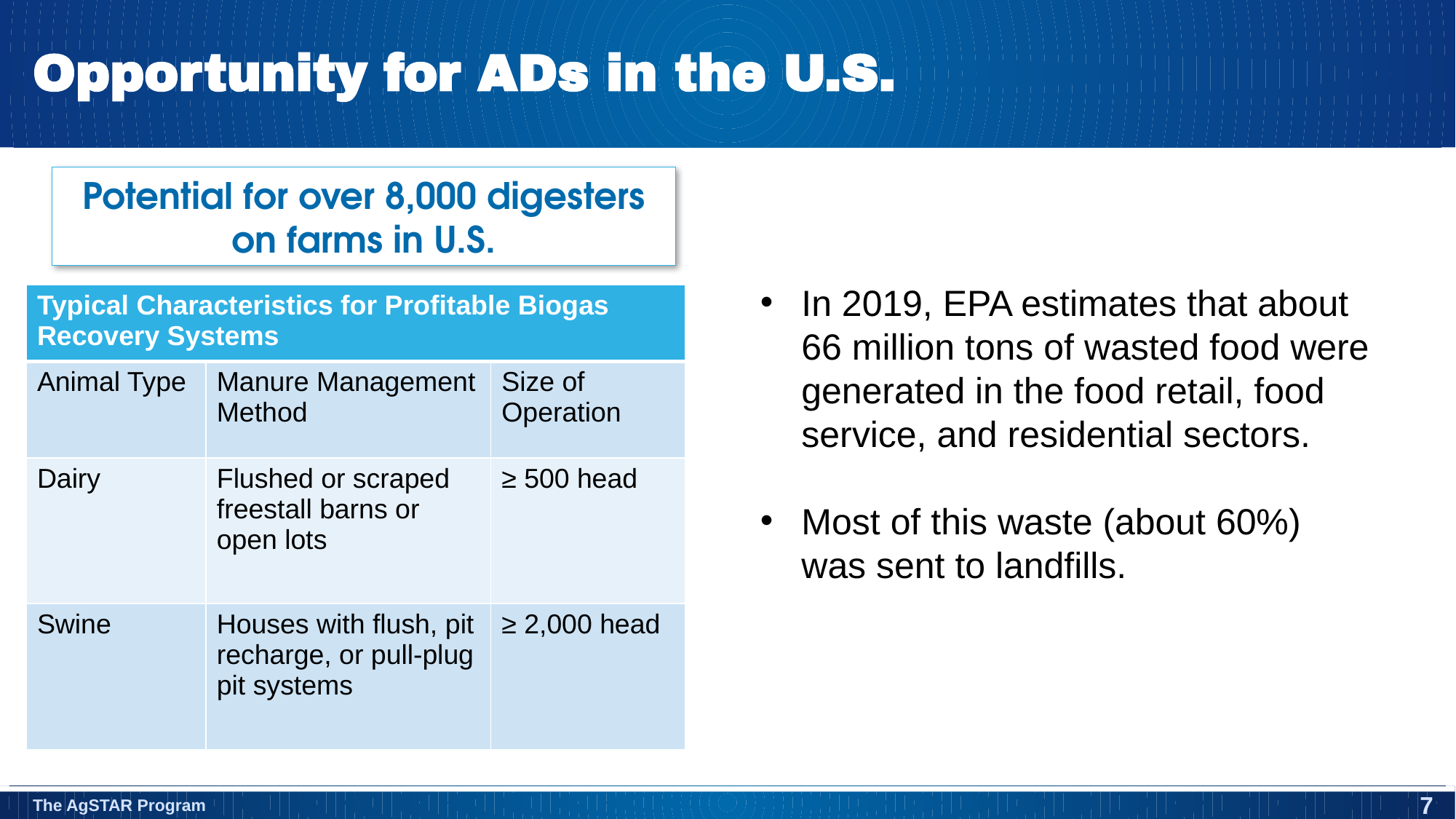

# Opportunity for ADs in the U.S.
Potential for over 8,000 digesters on farms in U.S.
In 2019, EPA estimates that about 66 million tons of wasted food were generated in the food retail, food service, and residential sectors.

Most of this waste (about 60%) was sent to landfills.

| Typical Characteristics for Profitable Biogas Recovery Systems |  |  |
| --- | --- | --- |
| Animal Type | Manure Management Method | Size of Operation |
| Dairy | Flushed or scraped freestall barns or open lots | ≥ 500 head |
| Swine | Houses with flush, pit recharge, or pull-plug pit systems | ≥ 2,000 head |
7
The AgSTAR Program